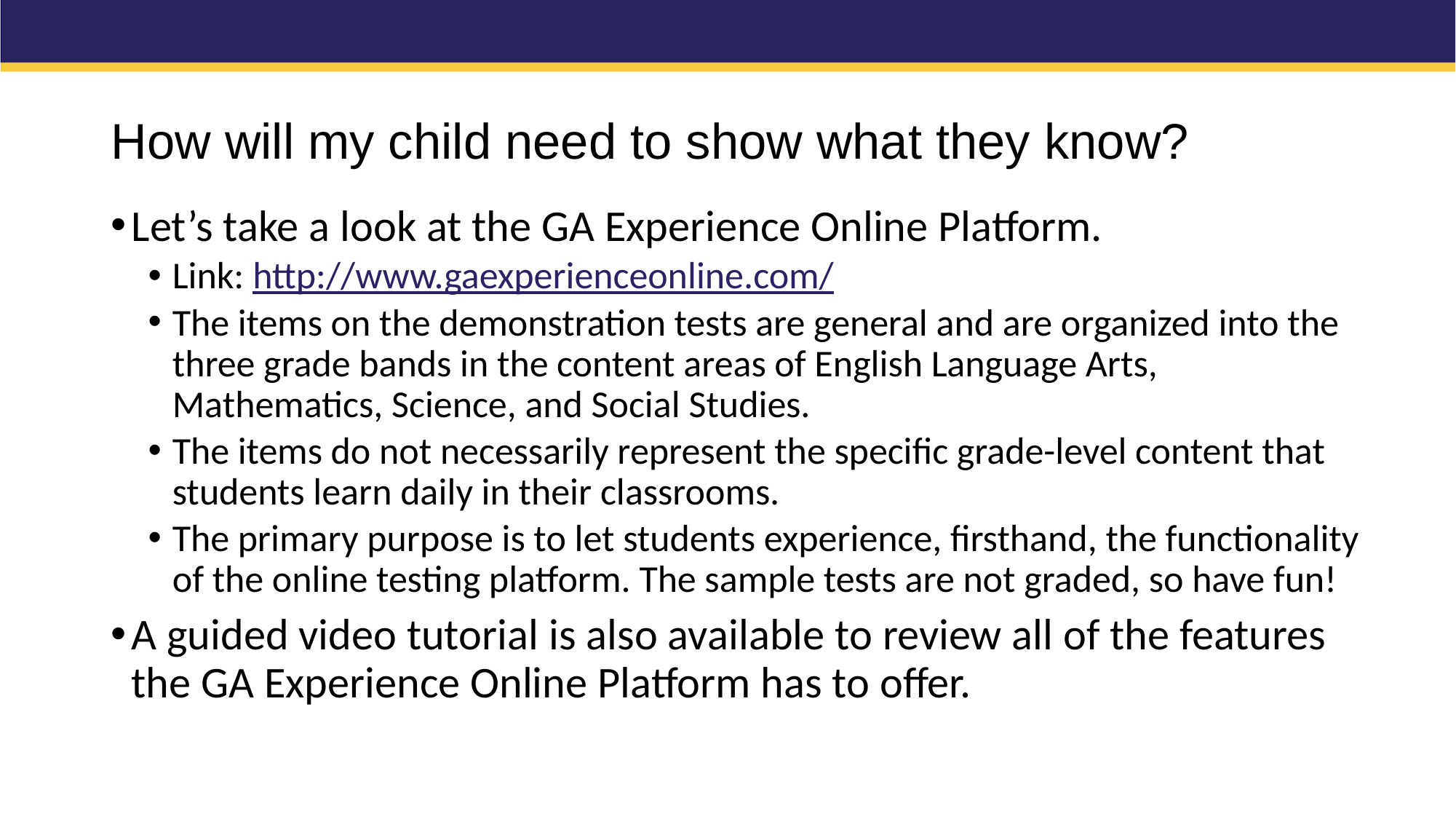

# How will my child need to show what they know?
Let’s take a look at the GA Experience Online Platform.
Link: http://www.gaexperienceonline.com/
The items on the demonstration tests are general and are organized into the three grade bands in the content areas of English Language Arts, Mathematics, Science, and Social Studies.
The items do not necessarily represent the specific grade-level content that students learn daily in their classrooms.
The primary purpose is to let students experience, firsthand, the functionality of the online testing platform. The sample tests are not graded, so have fun!
A guided video tutorial is also available to review all of the features the GA Experience Online Platform has to offer.